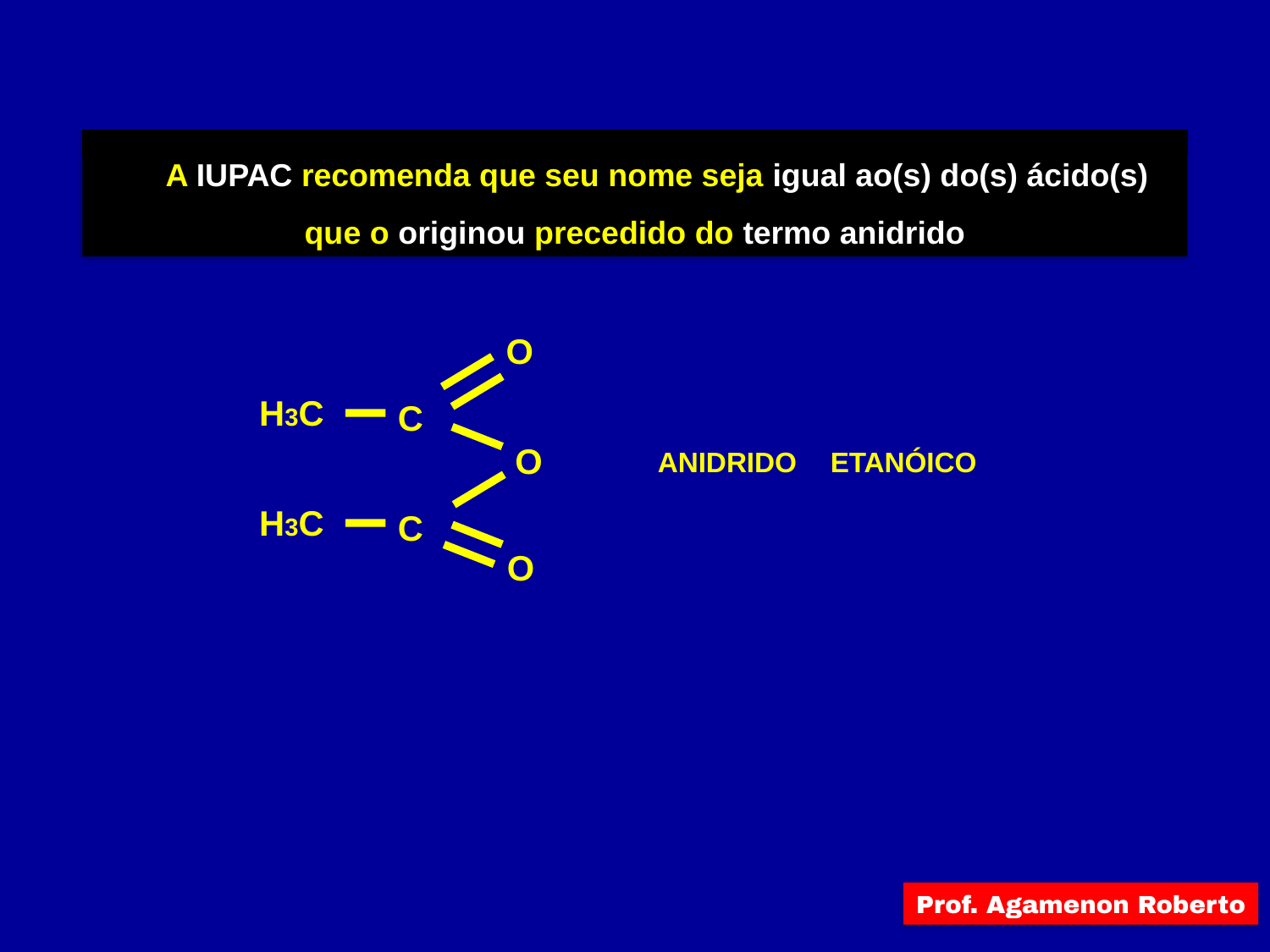

A IUPAC recomenda que seu nome seja igual ao(s) do(s) ácido(s) que o originou precedido do termo anidrido
O

H3C
C

O

H3C
C

O

ANIDRIDO
ETANÓICO
Prof. Agamenon Roberto